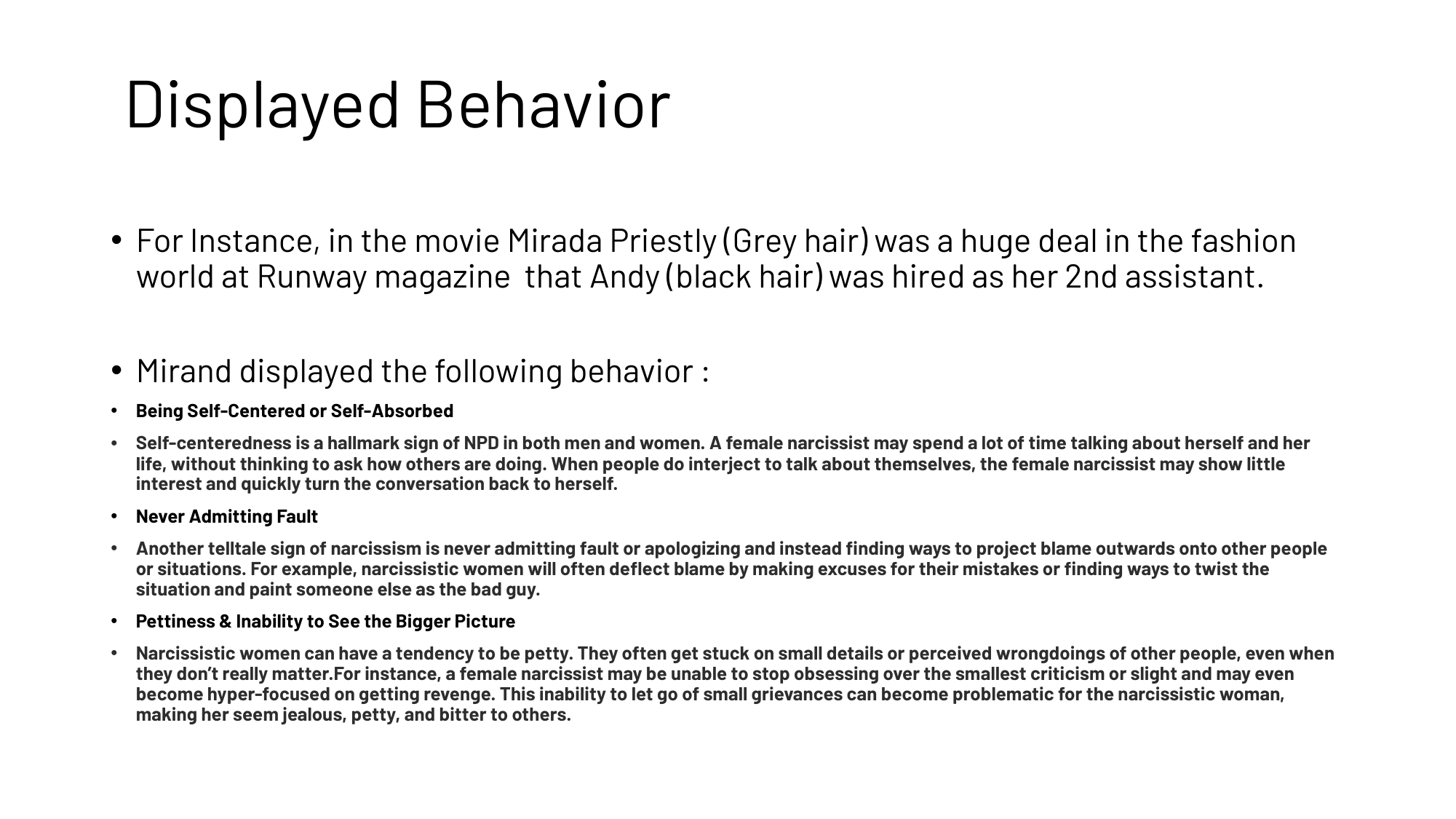

# Displayed Behavior
For Instance, in the movie Mirada Priestly (Grey hair) was a huge deal in the fashion world at Runway magazine  that Andy (black hair) was hired as her 2nd assistant.

Mirand displayed the following behavior :
Being Self-Centered or Self-Absorbed
Self-centeredness is a hallmark sign of NPD in both men and women. A female narcissist may spend a lot of time talking about herself and her life, without thinking to ask how others are doing. When people do interject to talk about themselves, the female narcissist may show little interest and quickly turn the conversation back to herself.
Never Admitting Fault
Another telltale sign of narcissism is never admitting fault or apologizing and instead finding ways to project blame outwards onto other people or situations. For example, narcissistic women will often deflect blame by making excuses for their mistakes or finding ways to twist the situation and paint someone else as the bad guy.
Pettiness & Inability to See the Bigger Picture
Narcissistic women can have a tendency to be petty. They often get stuck on small details or perceived wrongdoings of other people, even when they don’t really matter.For instance, a female narcissist may be unable to stop obsessing over the smallest criticism or slight and may even become hyper-focused on getting revenge. This inability to let go of small grievances can become problematic for the narcissistic woman, making her seem jealous, petty, and bitter to others.